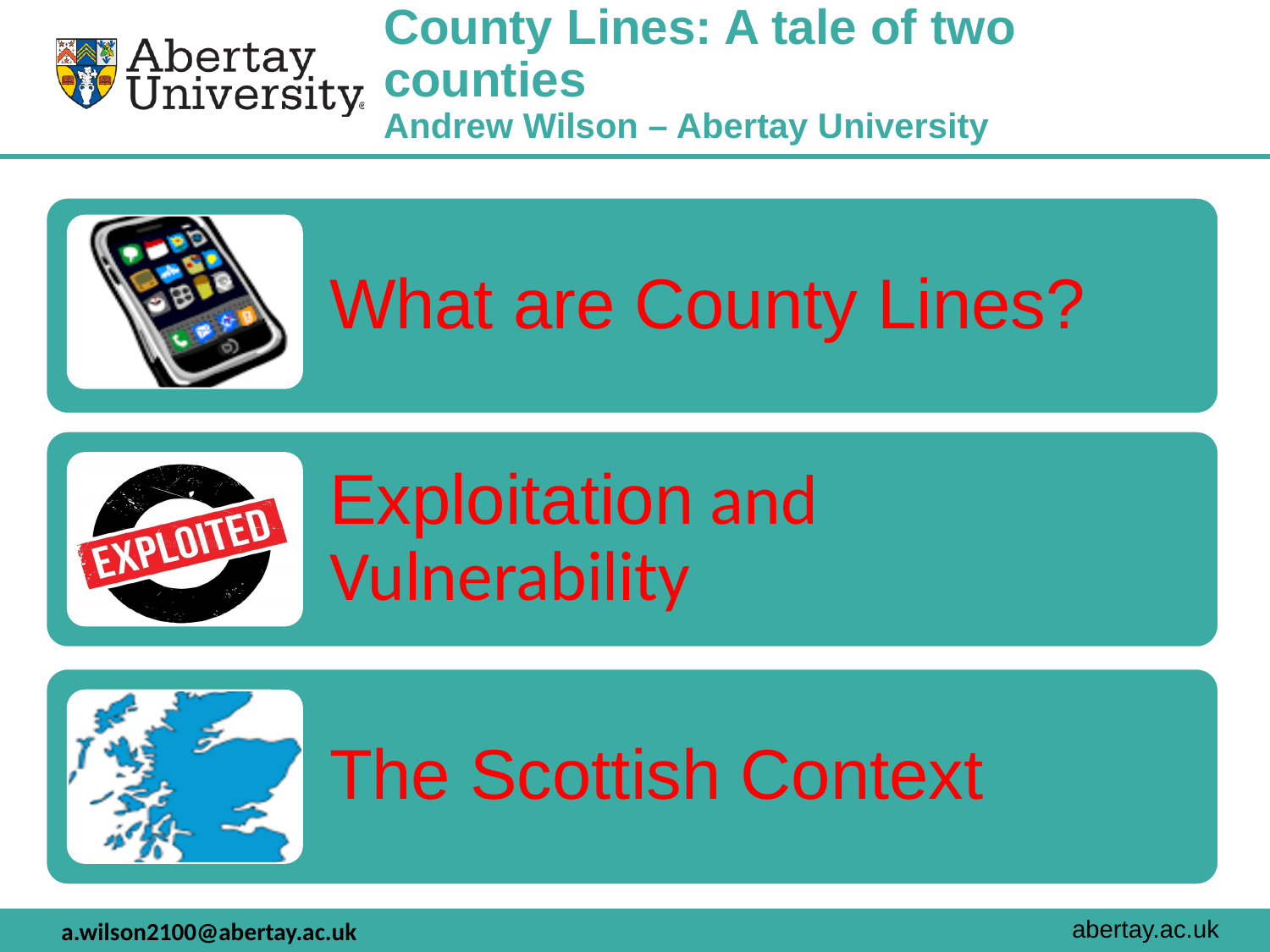

# County Lines: A tale of two counties Andrew Wilson – Abertay University
What are County Lines?
Exploitation and Vulnerability
The Scottish Context
a.wilson2100@abertay.ac.uk
2. Exploitation by Smartphone